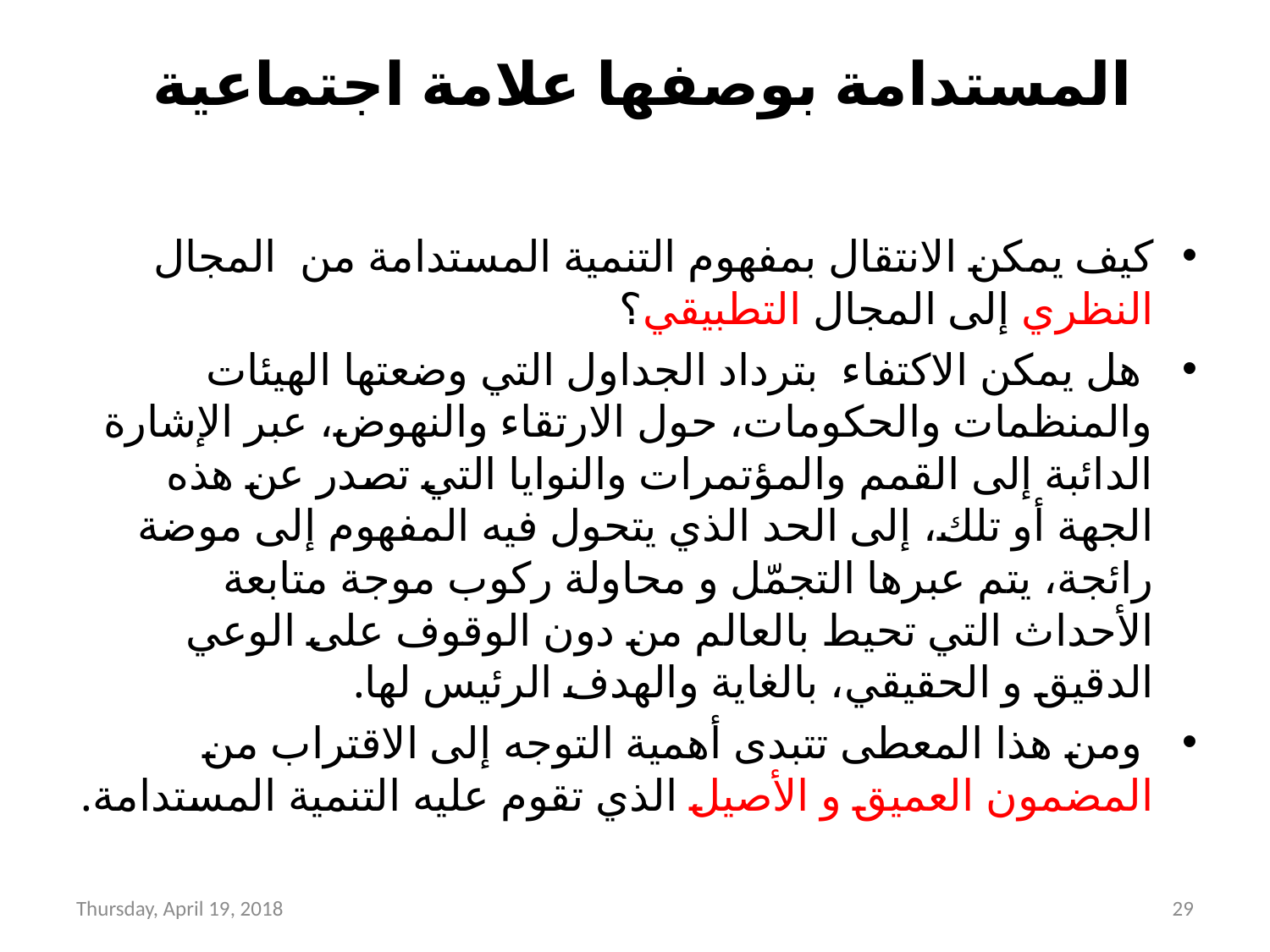

# المستدامة بوصفها علامة اجتماعية
كيف يمكن الانتقال بمفهوم التنمية المستدامة من  المجال النظري إلى المجال التطبيقي؟
 هل يمكن الاكتفاء  بترداد الجداول التي وضعتها الهيئات والمنظمات والحكومات، حول الارتقاء والنهوض، عبر الإشارة الدائبة إلى القمم والمؤتمرات والنوايا التي تصدر عن هذه  الجهة أو تلك، إلى الحد الذي يتحول فيه المفهوم إلى موضة رائجة، يتم عبرها التجمّل و محاولة ركوب موجة متابعة الأحداث التي تحيط بالعالم من دون الوقوف على الوعي الدقيق و الحقيقي، بالغاية والهدف الرئيس لها.
 ومن هذا المعطى تتبدى أهمية التوجه إلى الاقتراب من المضمون العميق و الأصيل الذي تقوم عليه التنمية المستدامة.
Thursday, April 19, 2018
29